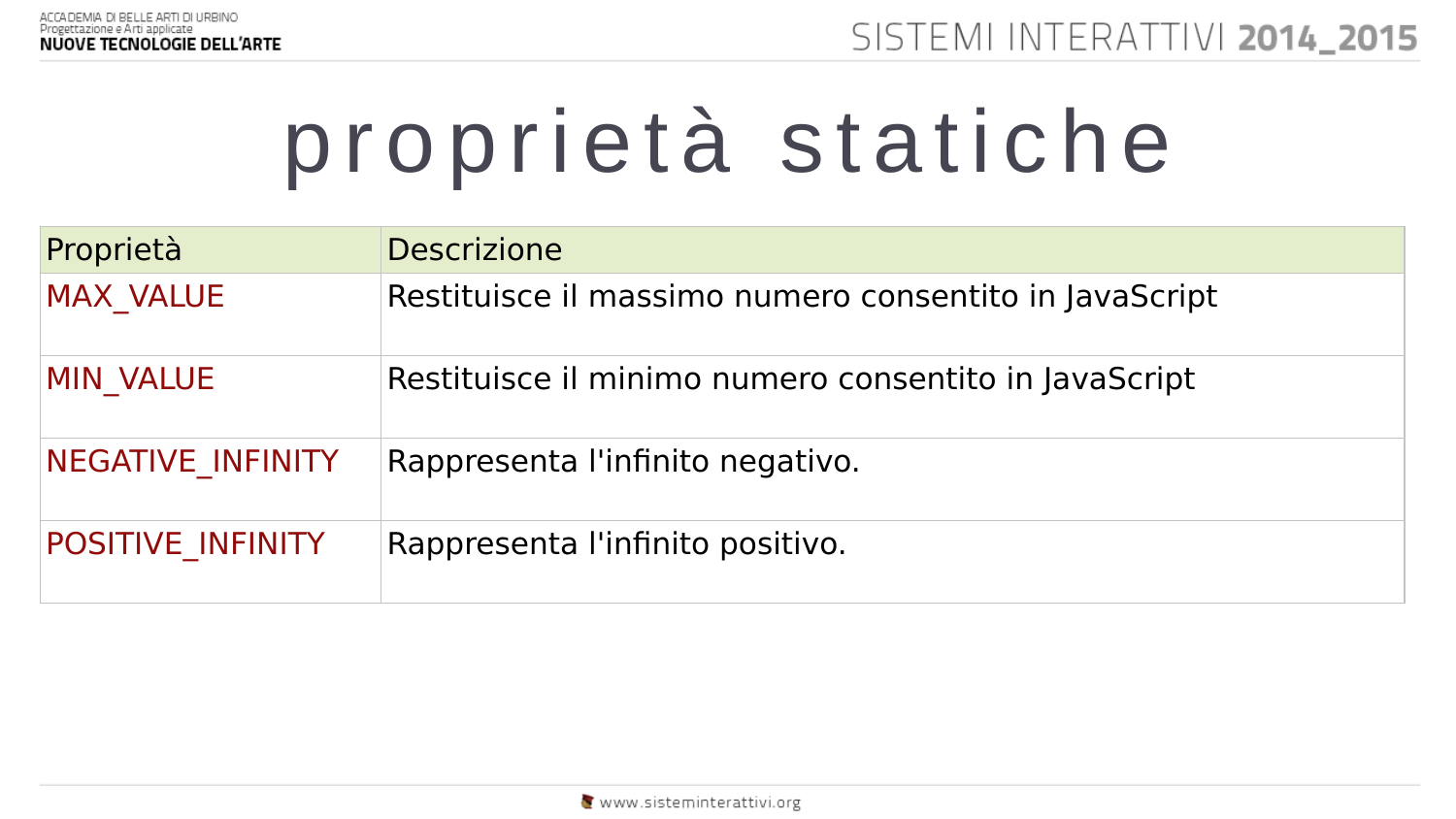

# proprietà statiche
| Proprietà | Descrizione |
| --- | --- |
| MAX\_VALUE | Restituisce il massimo numero consentito in JavaScript |
| MIN\_VALUE | Restituisce il minimo numero consentito in JavaScript |
| NEGATIVE\_INFINITY | Rappresenta l'infinito negativo. |
| POSITIVE\_INFINITY | Rappresenta l'infinito positivo. |